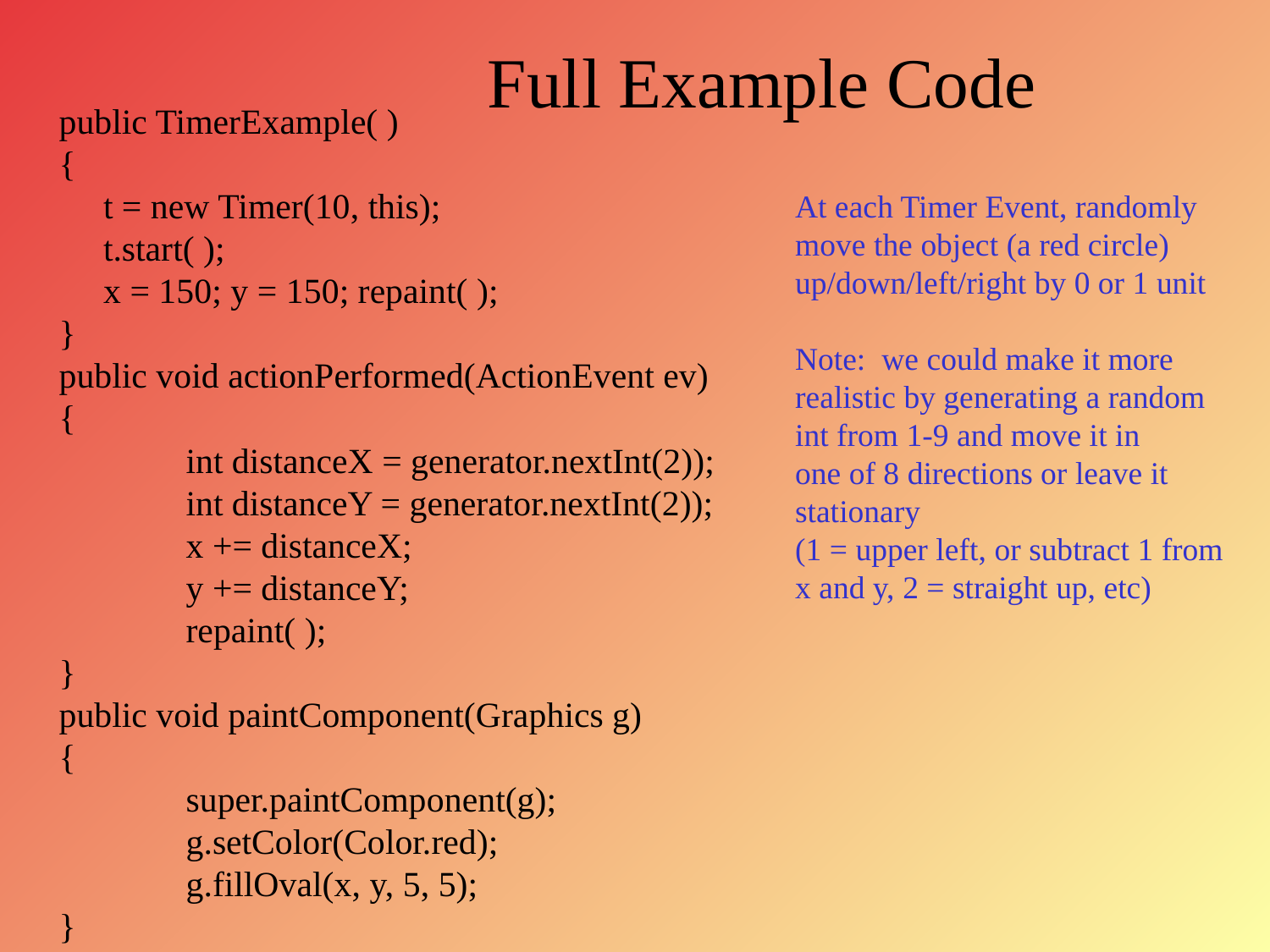

# Full Example Code
public TimerExample( )
{
     t = new Timer(10, this);
     t.start( );
     x = 150; y = 150; repaint( );
}
public void actionPerformed(ActionEvent ev)
{
	int distanceX = generator.nextInt(2));
	int distanceY = generator.nextInt(2));
	x += distanceX;
	y += distanceY;
	repaint( );
}
public void paintComponent(Graphics g)
{
	super.paintComponent(g);
	g.setColor(Color.red);
	g.fillOval(x, y, 5, 5);
}
At each Timer Event, randomly
move the object (a red circle)
up/down/left/right by 0 or 1 unit

Note:  we could make it more
realistic by generating a random
int from 1-9 and move it in
one of 8 directions or leave it
stationary
(1 = upper left, or subtract 1 from
x and y, 2 = straight up, etc)